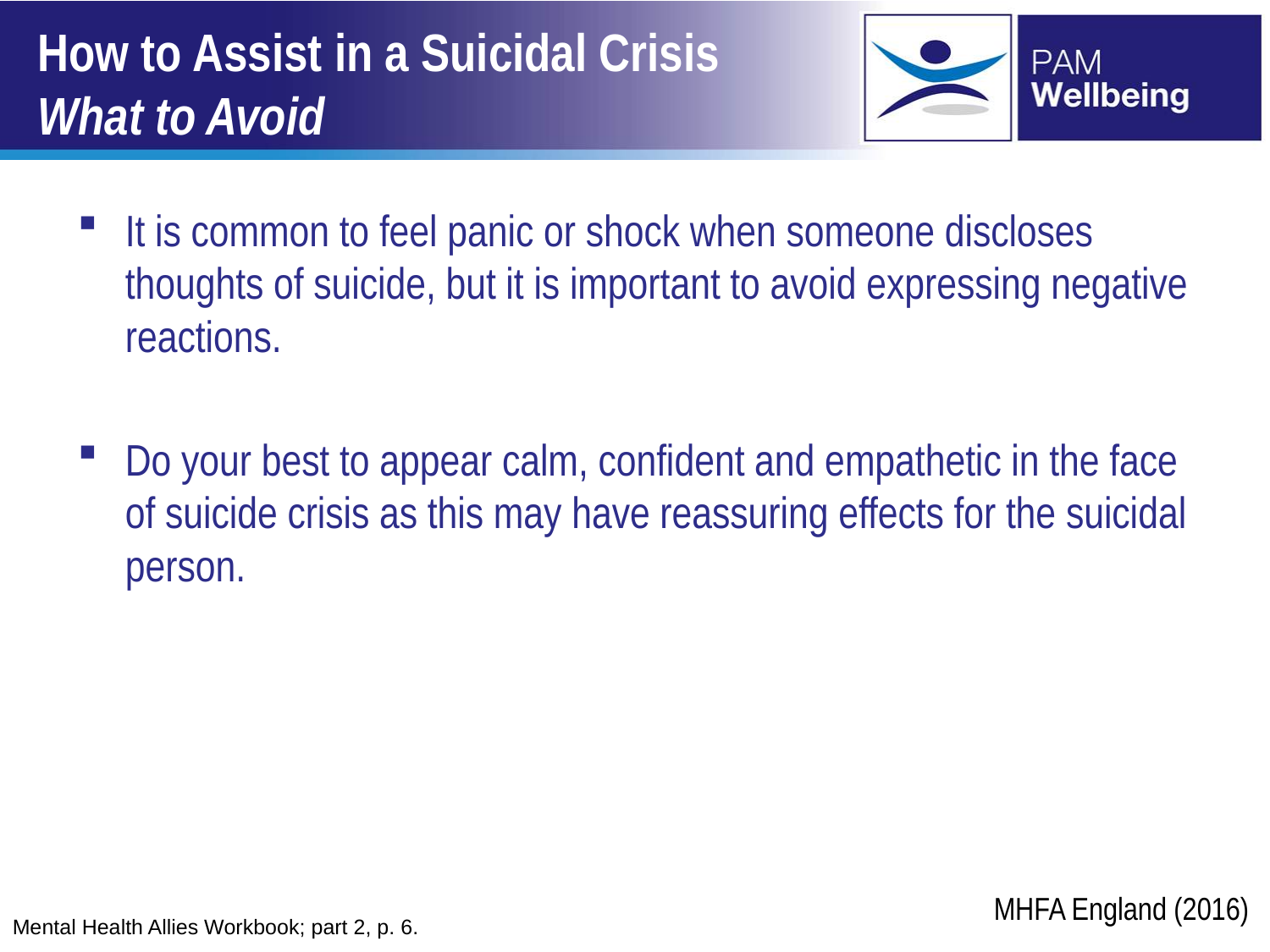

# How to Assist in a Suicidal Crisis What to Avoid
It is common to feel panic or shock when someone discloses thoughts of suicide, but it is important to avoid expressing negative reactions.

Do your best to appear calm, confident and empathetic in the face of suicide crisis as this may have reassuring effects for the suicidal person.
MHFA England (2016)
Mental Health Allies Workbook; part 2, p. 6.